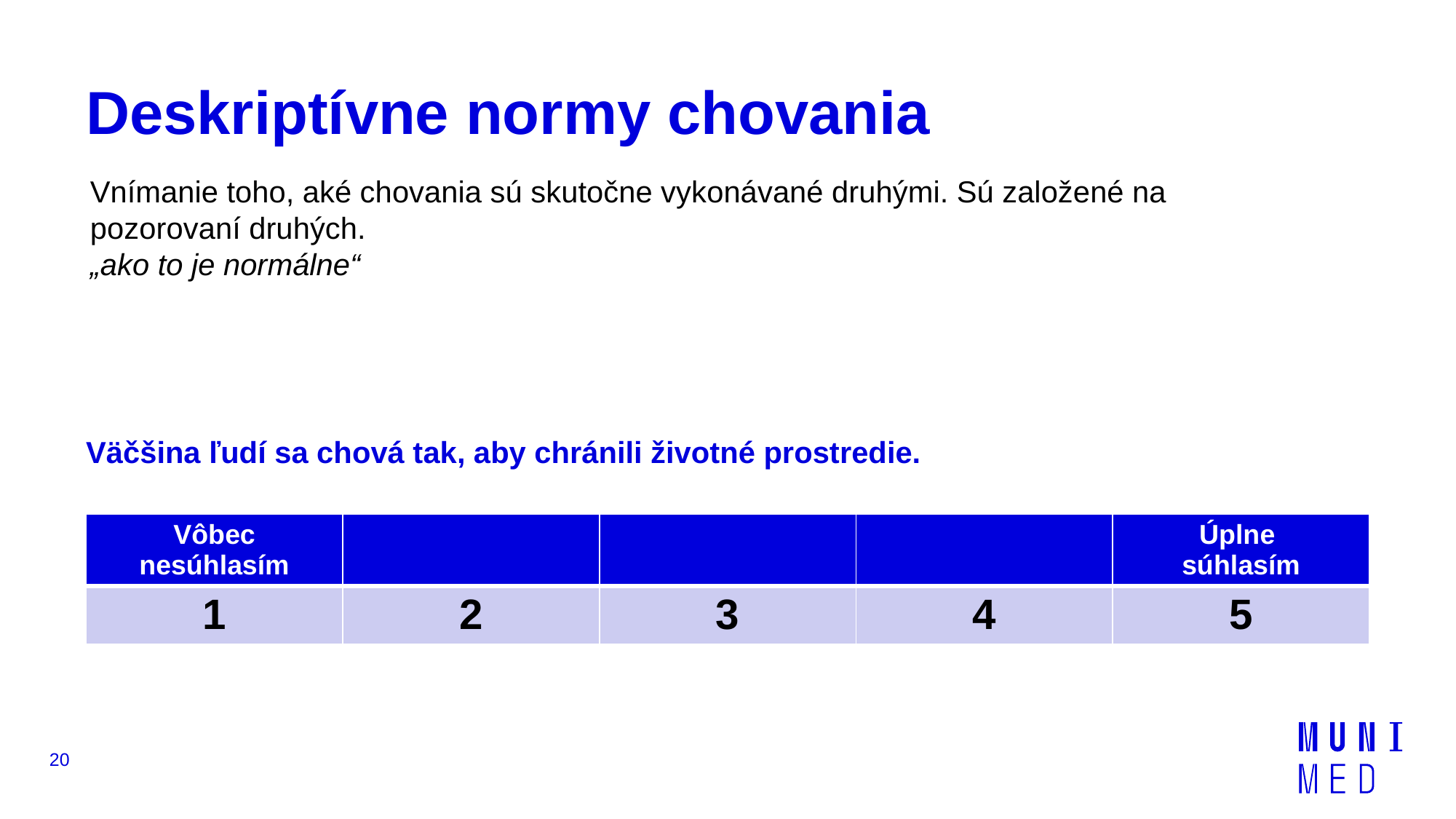

# Deskriptívne normy chovania
Vnímanie toho, aké chovania sú skutočne vykonávané druhými. Sú založené na pozorovaní druhých.
„ako to je normálne“
Väčšina ľudí sa chová tak, aby chránili životné prostredie.
| Vôbec nesúhlasím |  |  |  | Úplne súhlasím |
| --- | --- | --- | --- | --- |
| 1 | 2 | 3 | 4 | 5 |
20